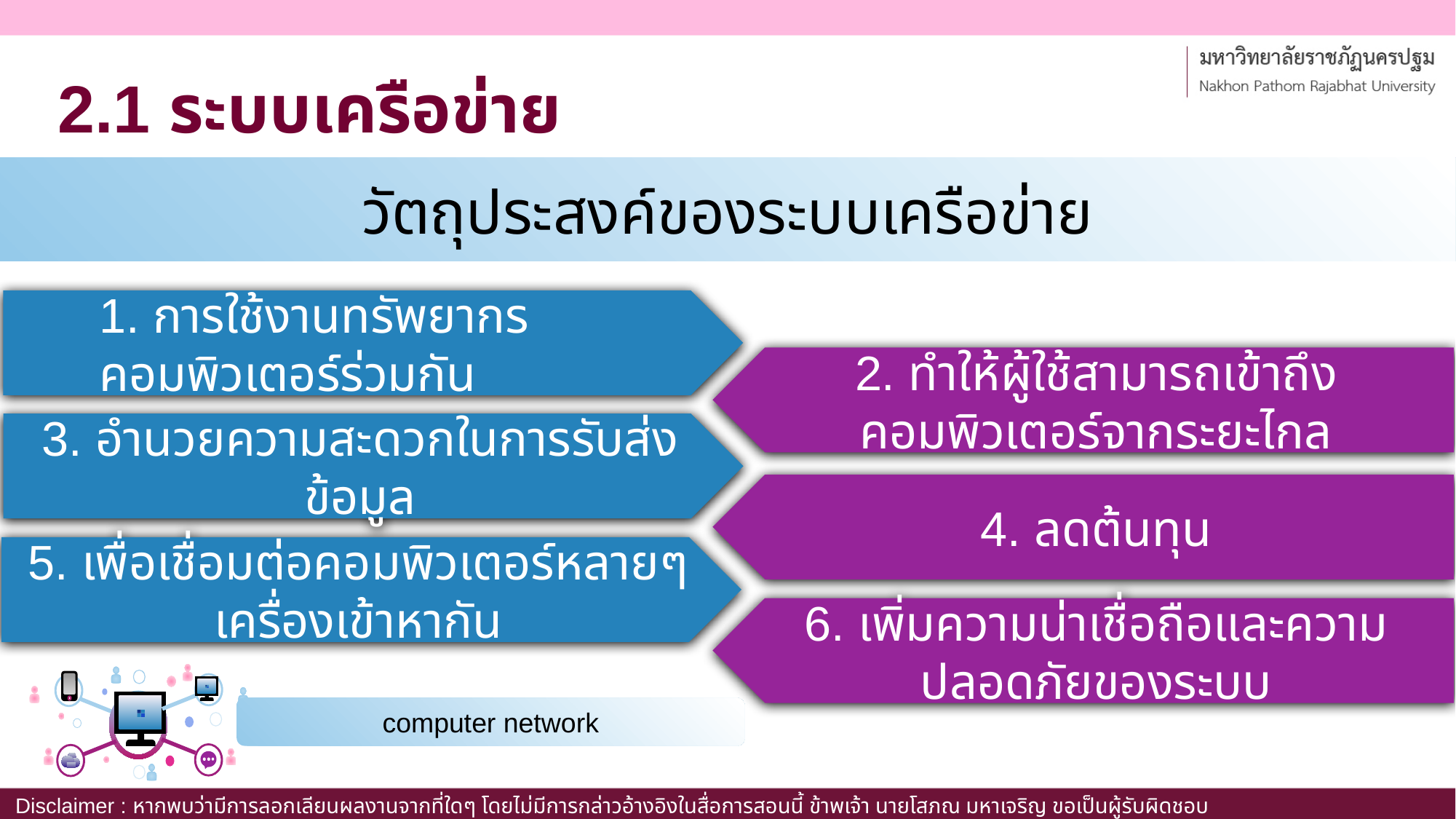

# 2.1 ระบบเครือข่าย
วัตถุประสงค์ของระบบเครือข่าย
1. การใช้งานทรัพยากรคอมพิวเตอร์ร่วมกัน
2. ทำให้ผู้ใช้สามารถเข้าถึงคอมพิวเตอร์จากระยะไกล
3. อำนวยความสะดวกในการรับส่งข้อมูล
4. ลดต้นทุน
5. เพื่อเชื่อมต่อคอมพิวเตอร์หลายๆ เครื่องเข้าหากัน
6. เพิ่มความน่าเชื่อถือและความปลอดภัยของระบบ

computer network
Disclaimer : หากพบว่ามีการลอกเลียนผลงานจากที่ใดๆ โดยไม่มีการกล่าวอ้างอิงในสื่อการสอนนี้ ข้าพเจ้า นายโสภณ มหาเจริญ ขอเป็นผู้รับผิดชอบเพียงผู้เดียว